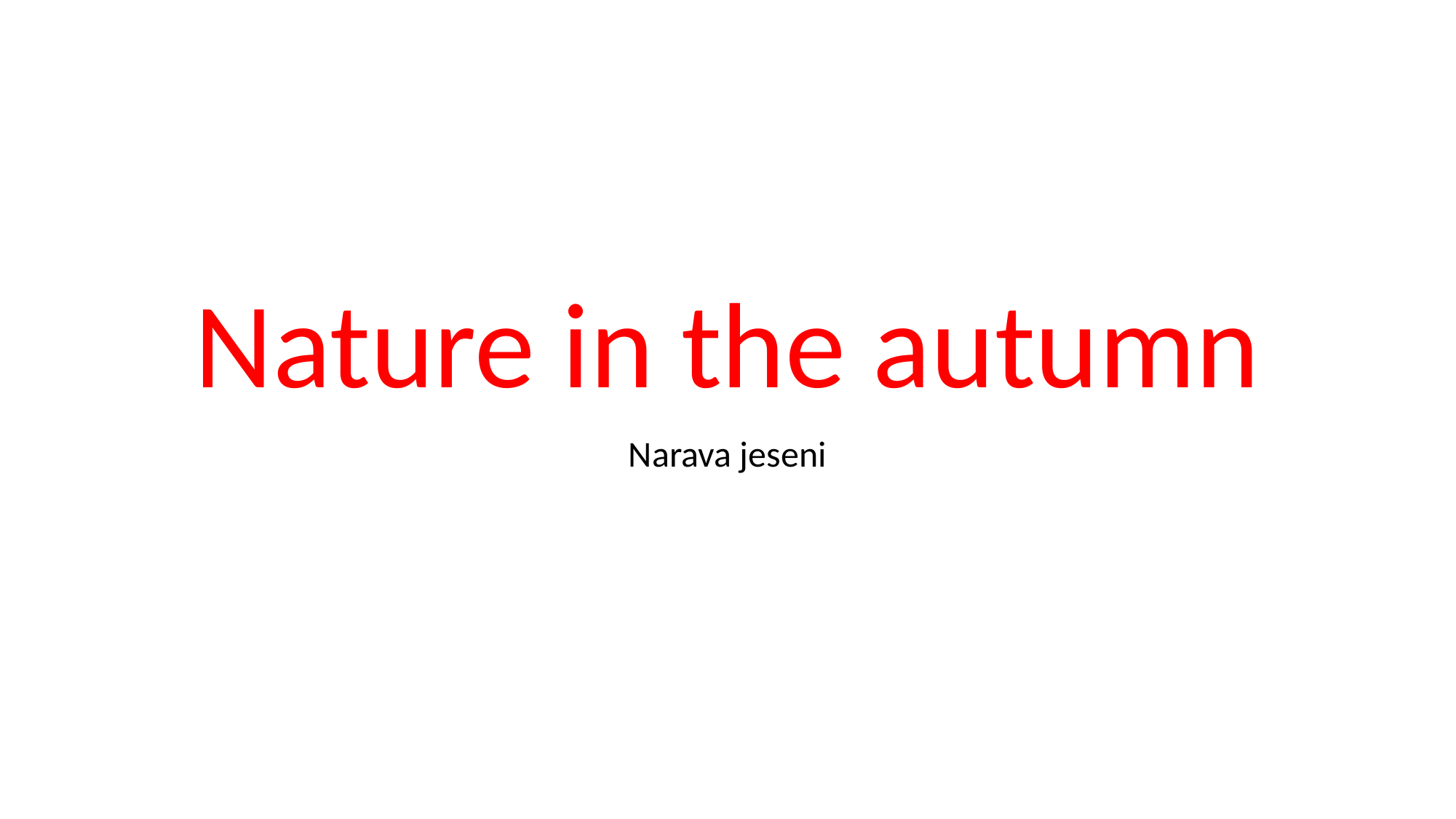

# Nature in the autumn
Narava jeseni